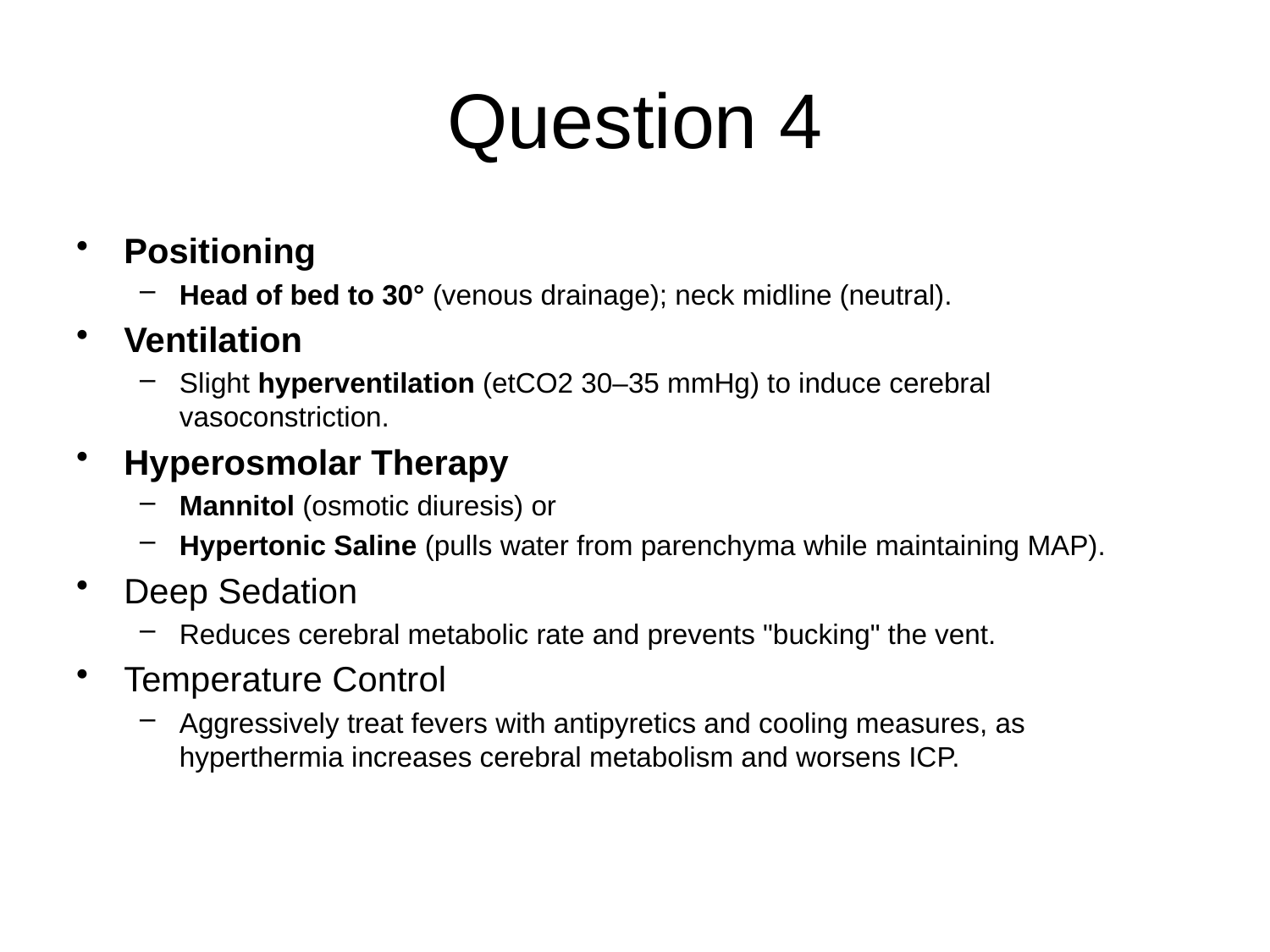

# Question 4
Positioning
Head of bed to 30° (venous drainage); neck midline (neutral).
Ventilation
Slight hyperventilation (etCO2​ 30–35 mmHg) to induce cerebral vasoconstriction.
Hyperosmolar Therapy
Mannitol (osmotic diuresis) or
Hypertonic Saline (pulls water from parenchyma while maintaining MAP).
Deep Sedation
Reduces cerebral metabolic rate and prevents "bucking" the vent.
Temperature Control
Aggressively treat fevers with antipyretics and cooling measures, as hyperthermia increases cerebral metabolism and worsens ICP.